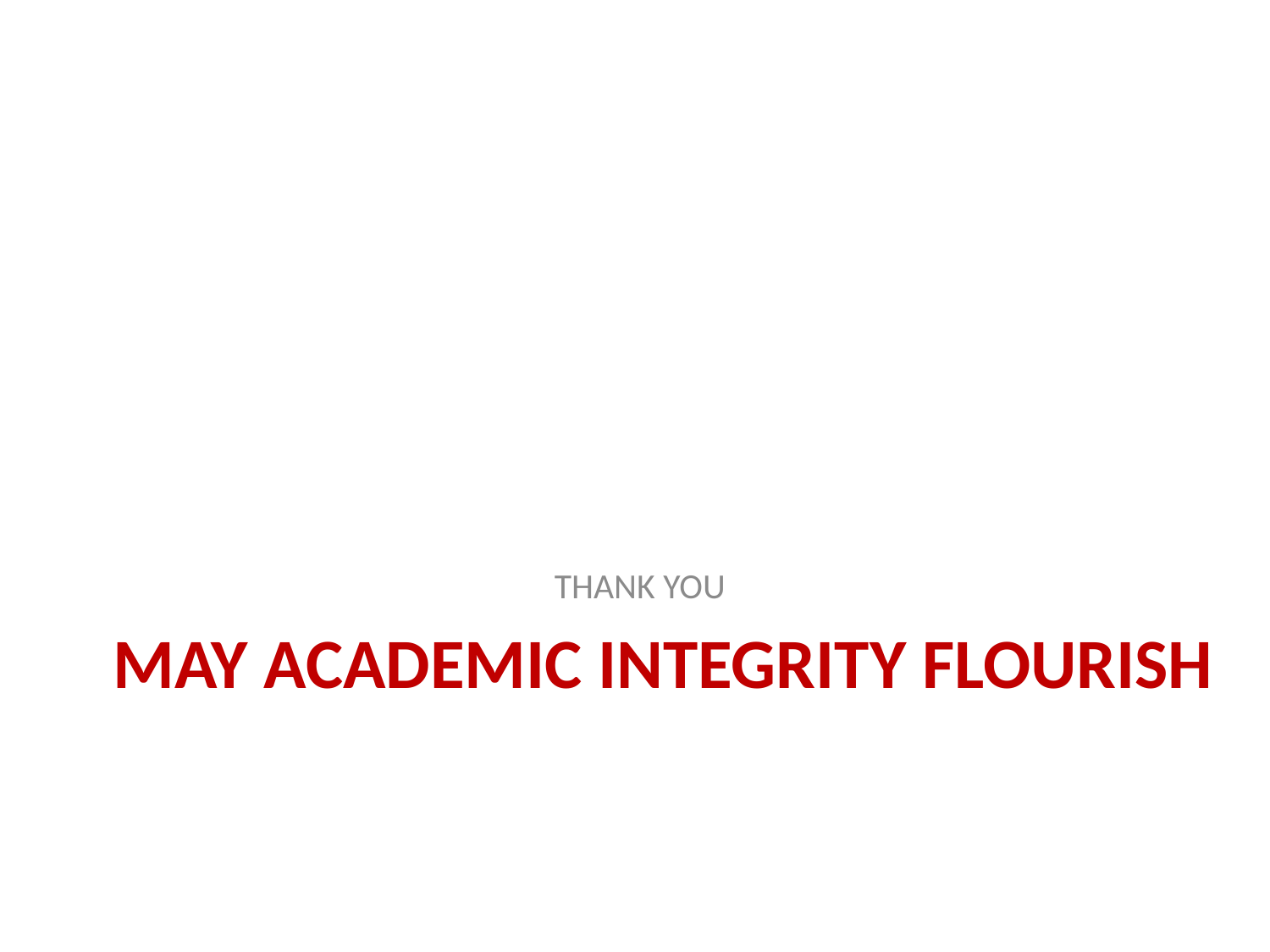

THANK YOU
# May academic integrity flourish